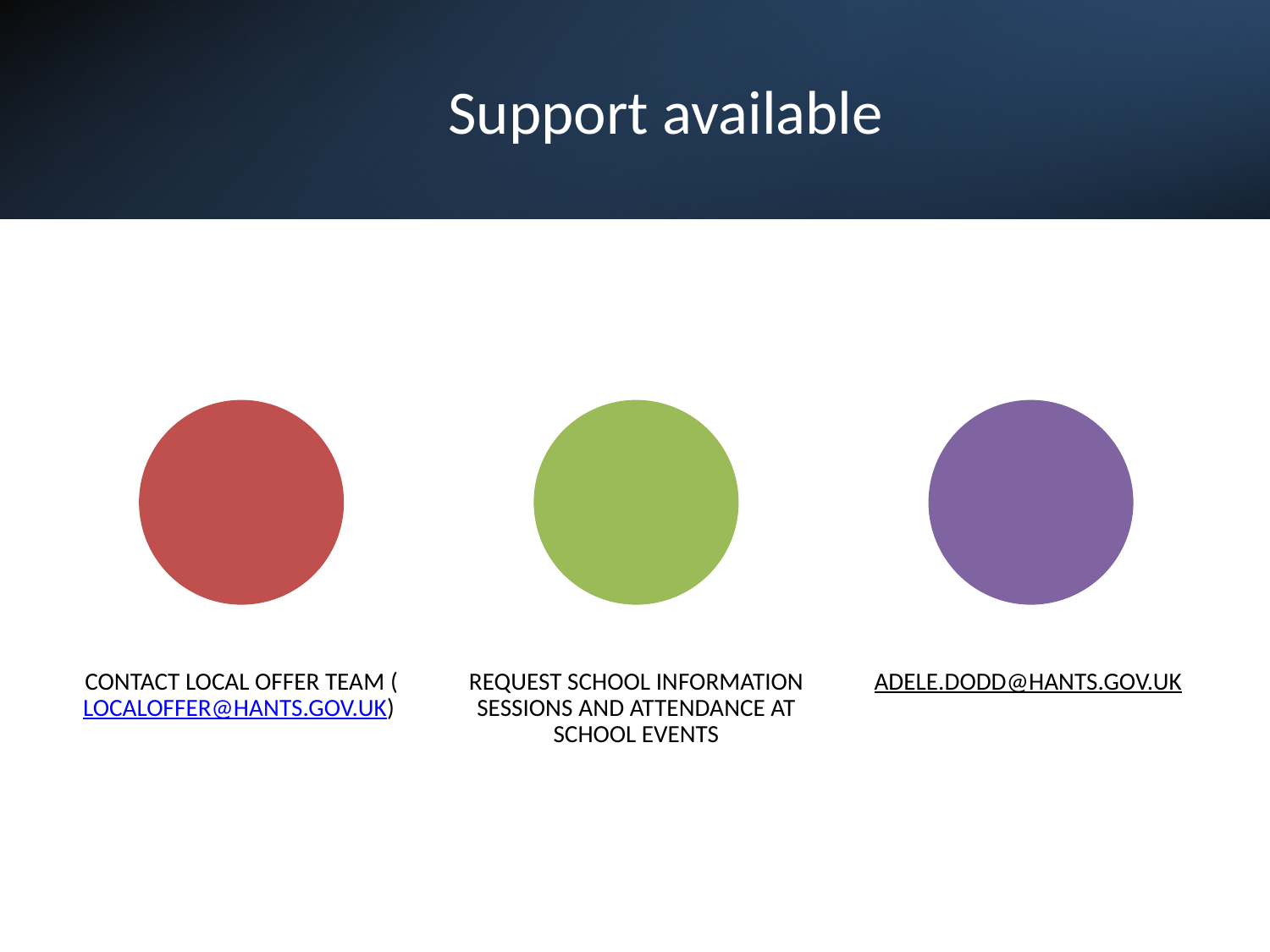

# Support available
Contact Local Offer team (localoffer@hants.gov.uk)
Request school information sessions and attendance at school events
adele.dodd@hants.gov.uk